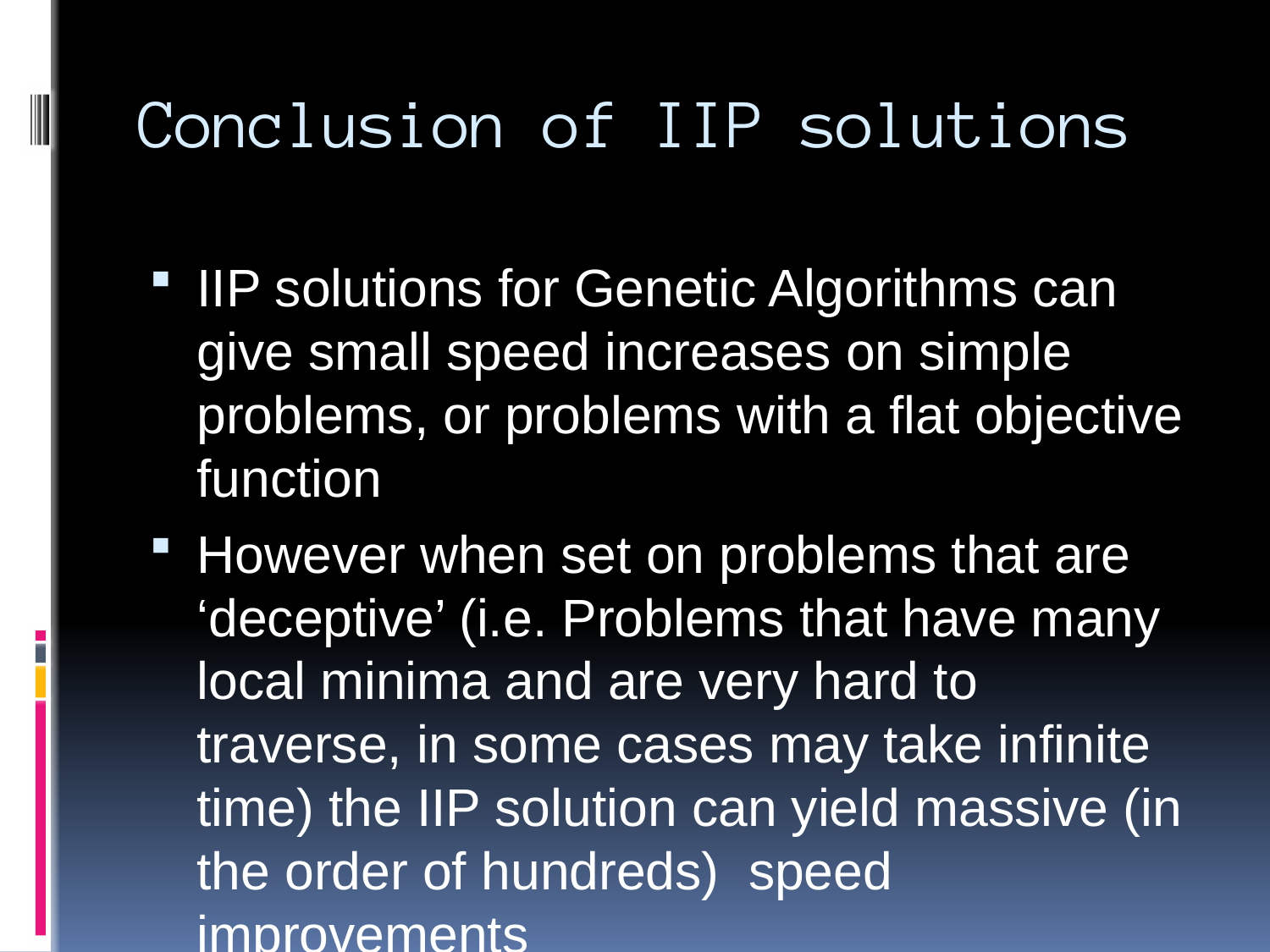

# Conclusion of IIP solutions
IIP solutions for Genetic Algorithms can give small speed increases on simple problems, or problems with a flat objective function
However when set on problems that are ‘deceptive’ (i.e. Problems that have many local minima and are very hard to traverse, in some cases may take infinite time) the IIP solution can yield massive (in the order of hundreds)  speed improvements